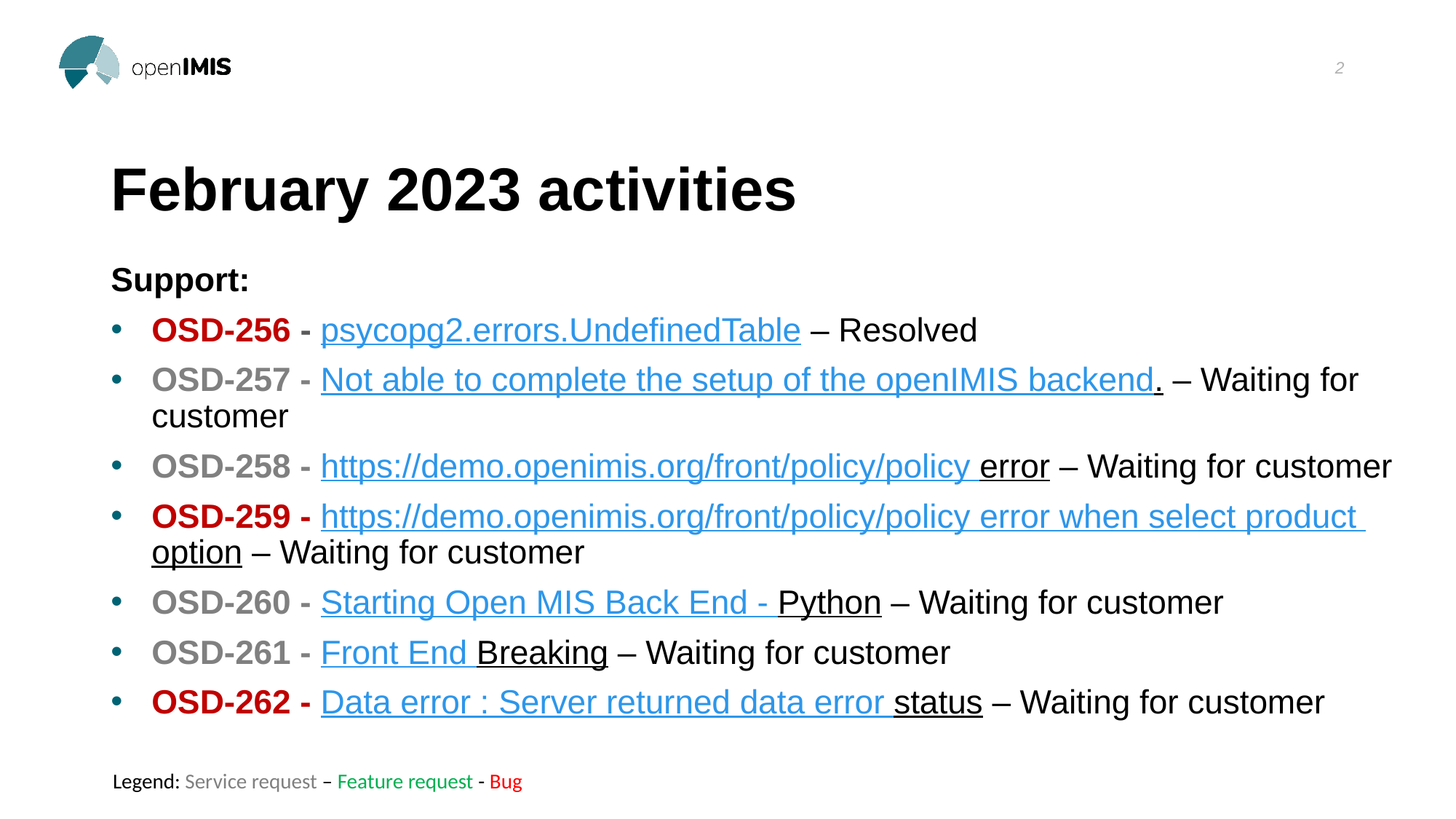

2
# February 2023 activities
Support:
OSD-256 - psycopg2.errors.UndefinedTable – Resolved
OSD-257 - Not able to complete the setup of the openIMIS backend. – Waiting for customer
OSD-258 - https://demo.openimis.org/front/policy/policy error – Waiting for customer
OSD-259 - https://demo.openimis.org/front/policy/policy error when select product option – Waiting for customer
OSD-260 - Starting Open MIS Back End - Python – Waiting for customer
OSD-261 - Front End Breaking – Waiting for customer
OSD-262 - Data error : Server returned data error status – Waiting for customer

Legend: Service request – Feature request - Bug